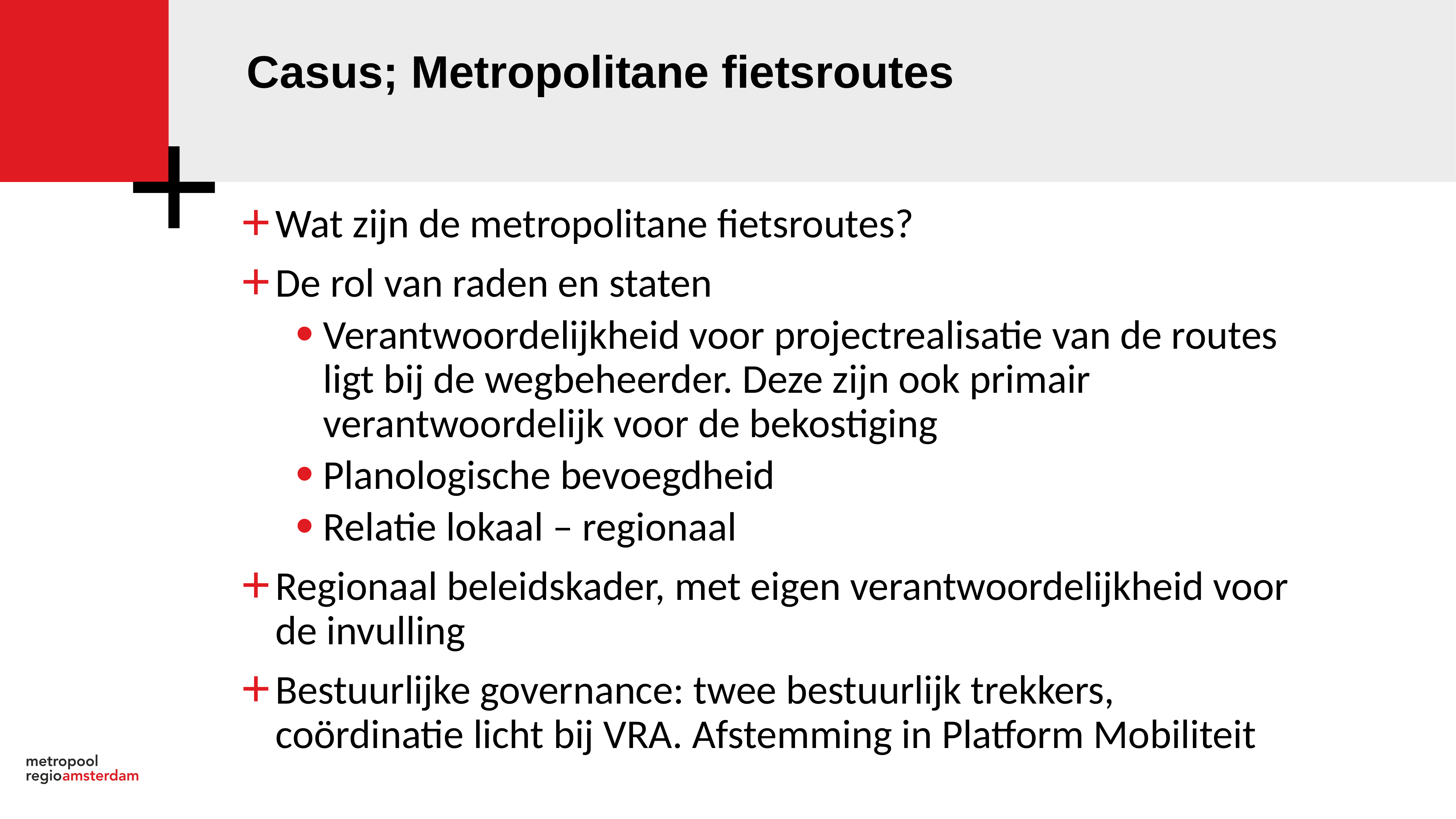

Casus; Metropolitane fietsroutes
Wat zijn de metropolitane fietsroutes?
De rol van raden en staten
Verantwoordelijkheid voor projectrealisatie van de routes ligt bij de wegbeheerder. Deze zijn ook primair verantwoordelijk voor de bekostiging
Planologische bevoegdheid
Relatie lokaal – regionaal
Regionaal beleidskader, met eigen verantwoordelijkheid voor de invulling
Bestuurlijke governance: twee bestuurlijk trekkers, coördinatie licht bij VRA. Afstemming in Platform Mobiliteit